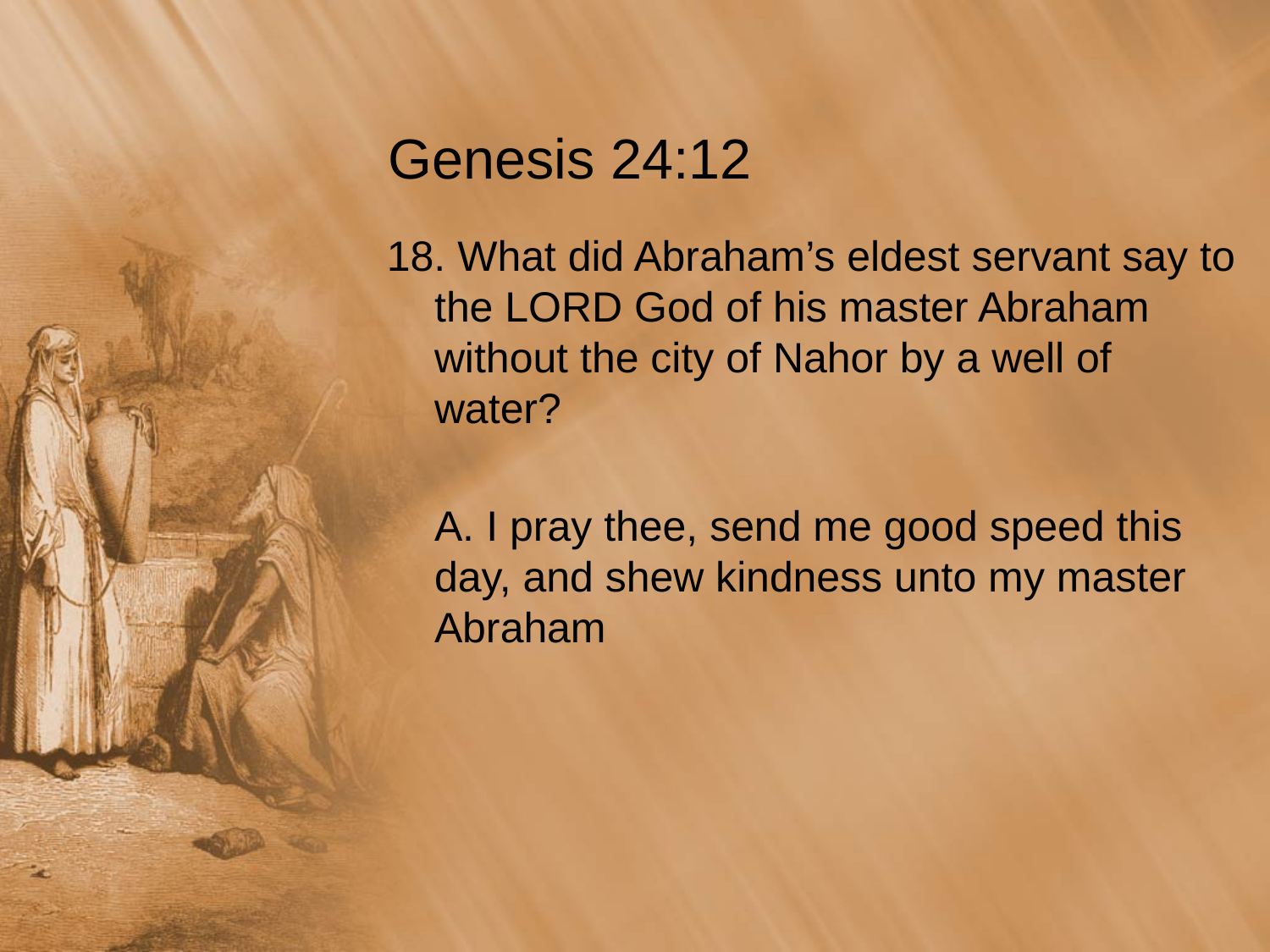

# Genesis 24:12
18. What did Abraham’s eldest servant say to the LORD God of his master Abraham without the city of Nahor by a well of water?

	A. I pray thee, send me good speed this day, and shew kindness unto my master Abraham